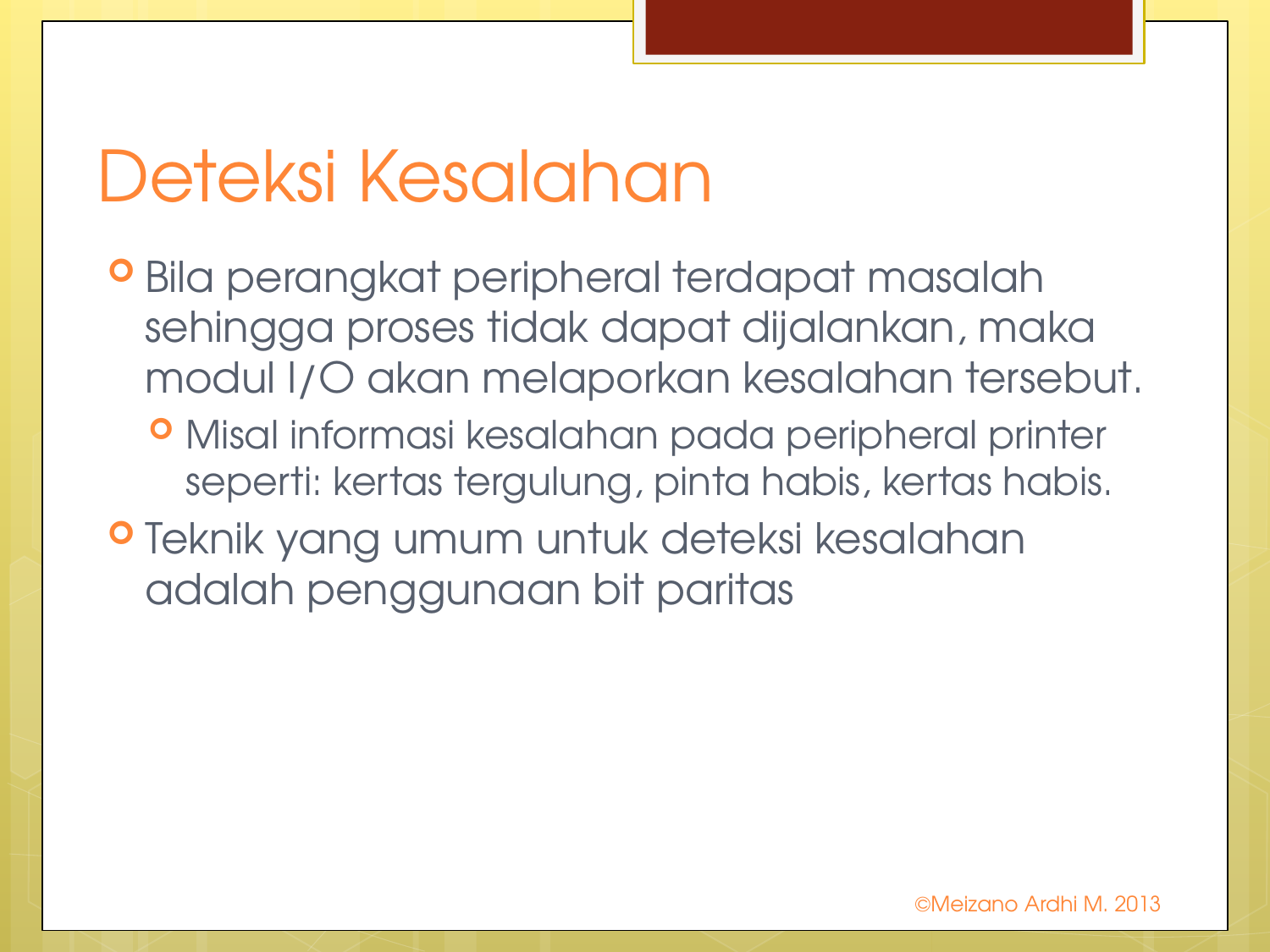

# Deteksi Kesalahan
Bila perangkat peripheral terdapat masalah sehingga proses tidak dapat dijalankan, maka modul I/O akan melaporkan kesalahan tersebut.
Misal informasi kesalahan pada peripheral printer seperti: kertas tergulung, pinta habis, kertas habis.
Teknik yang umum untuk deteksi kesalahan adalah penggunaan bit paritas
©Meizano Ardhi M. 2013